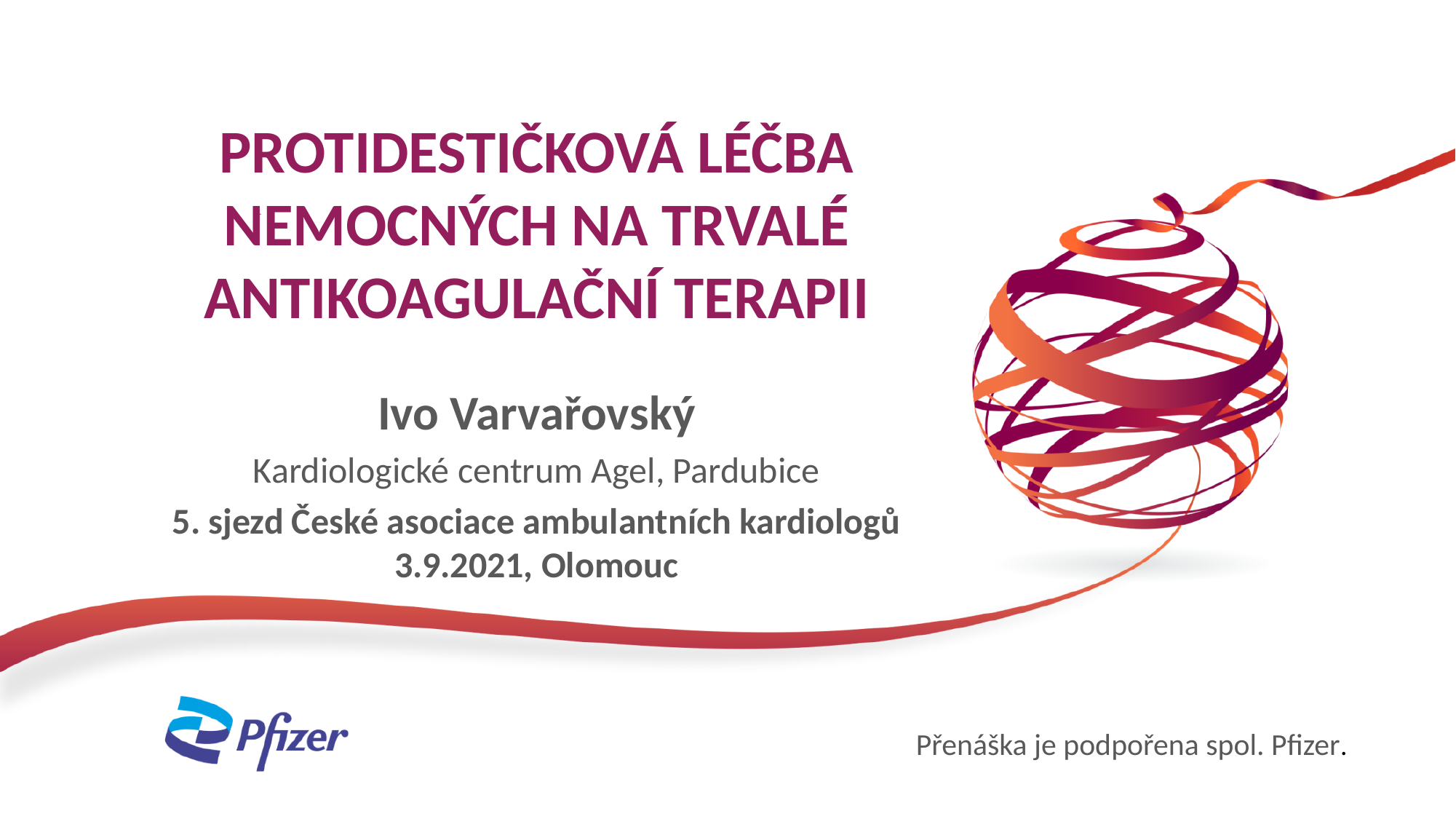

PROTIDESTIČKOVÁ LÉČBA NEMOCNÝCH NA TRVALÉ ANTIKOAGULAČNÍ TERAPII
Ivo Varvařovský
Kardiologické centrum Agel, Pardubice
5. sjezd České asociace ambulantních kardiologů 3.9.2021, Olomouc
Přenáška je podpořena spol. Pfizer.